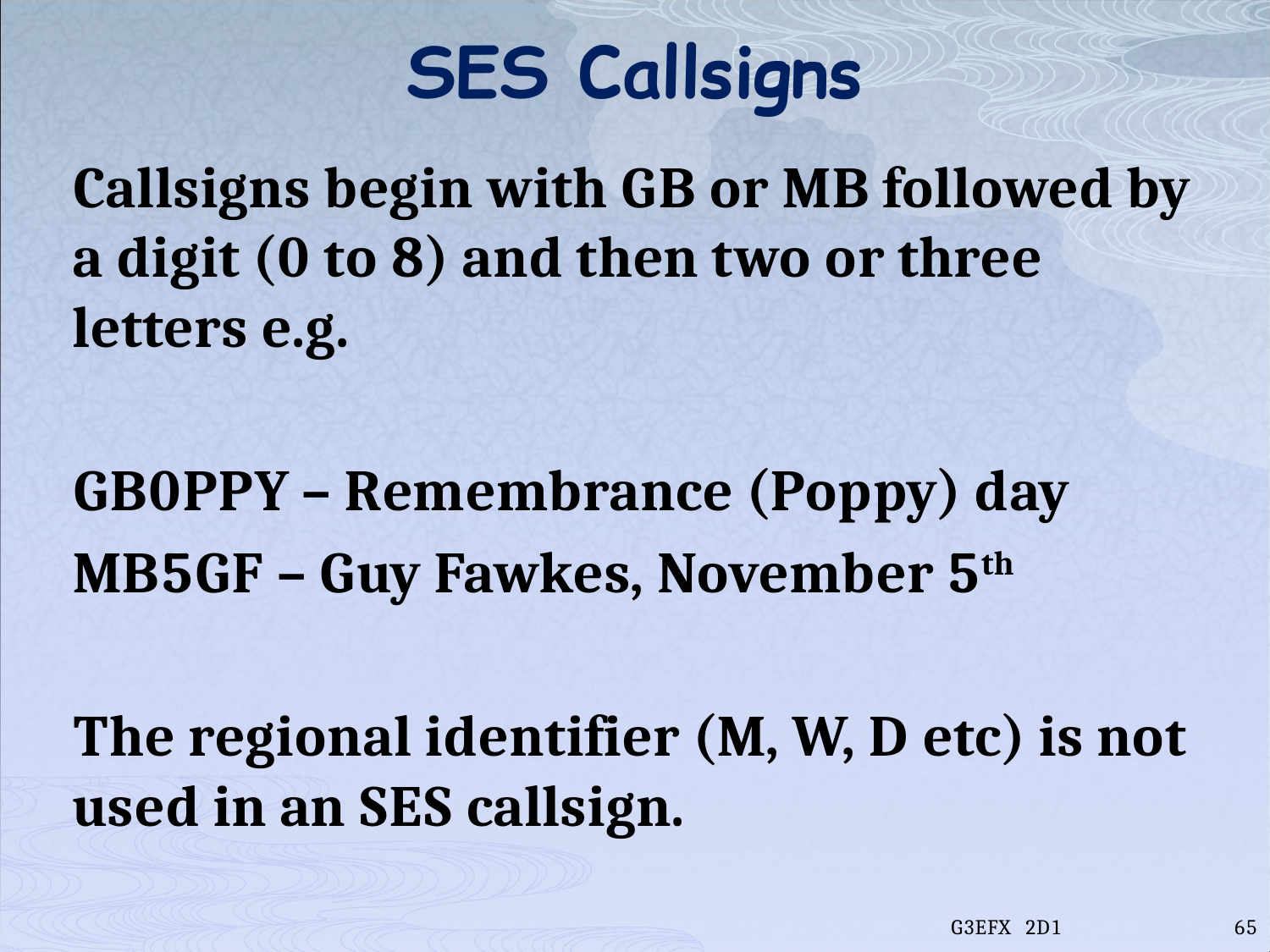

# SES Callsigns
Callsigns begin with GB or MB followed by a digit (0 to 8) and then two or three letters e.g.

GB0PPY – Remembrance (Poppy) day
MB5GF – Guy Fawkes, November 5th

The regional identifier (M, W, D etc) is not used in an SES callsign.
G3EFX   2D1
65